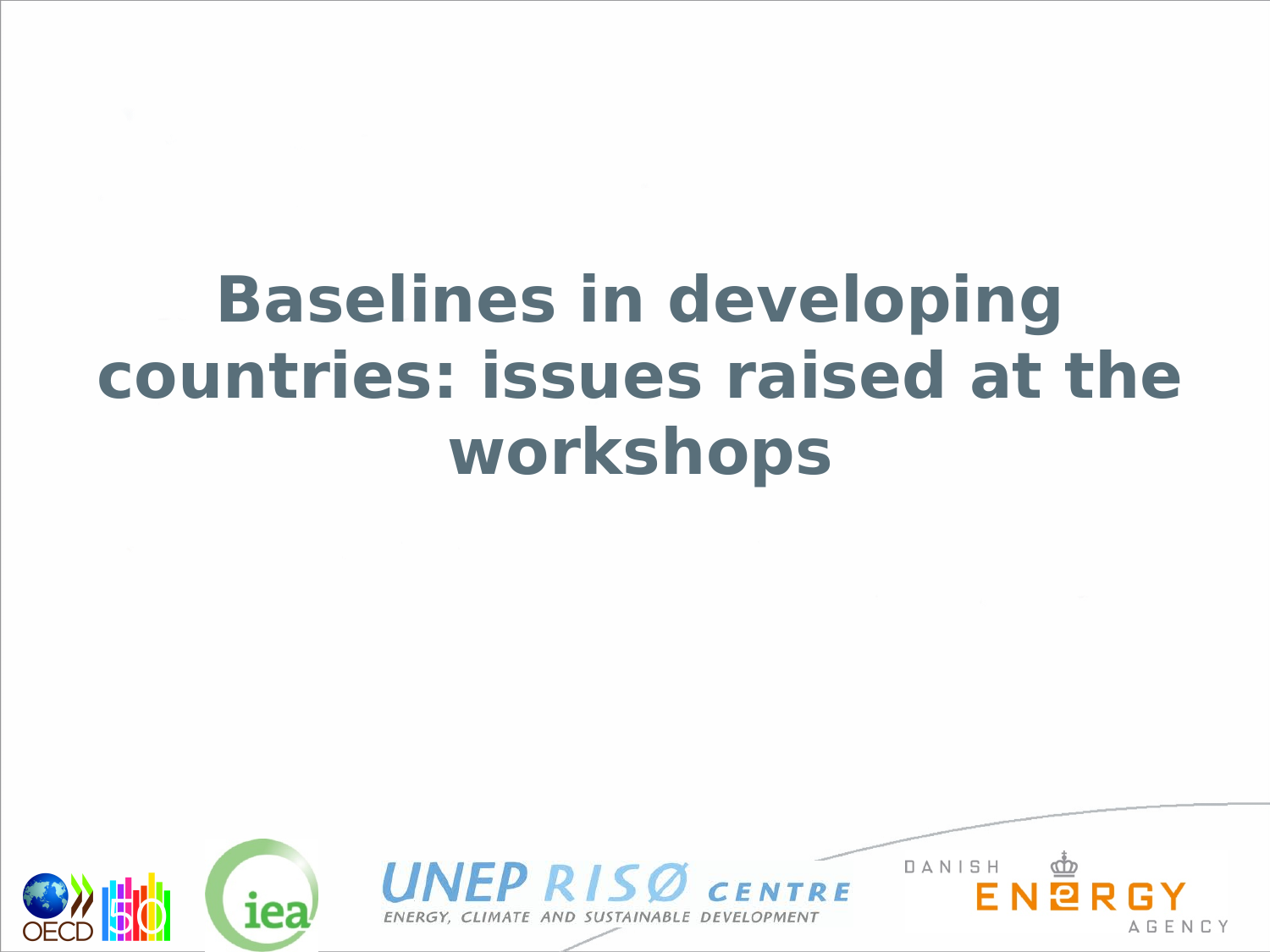

# Baselines in developing countries: issues raised at the workshops